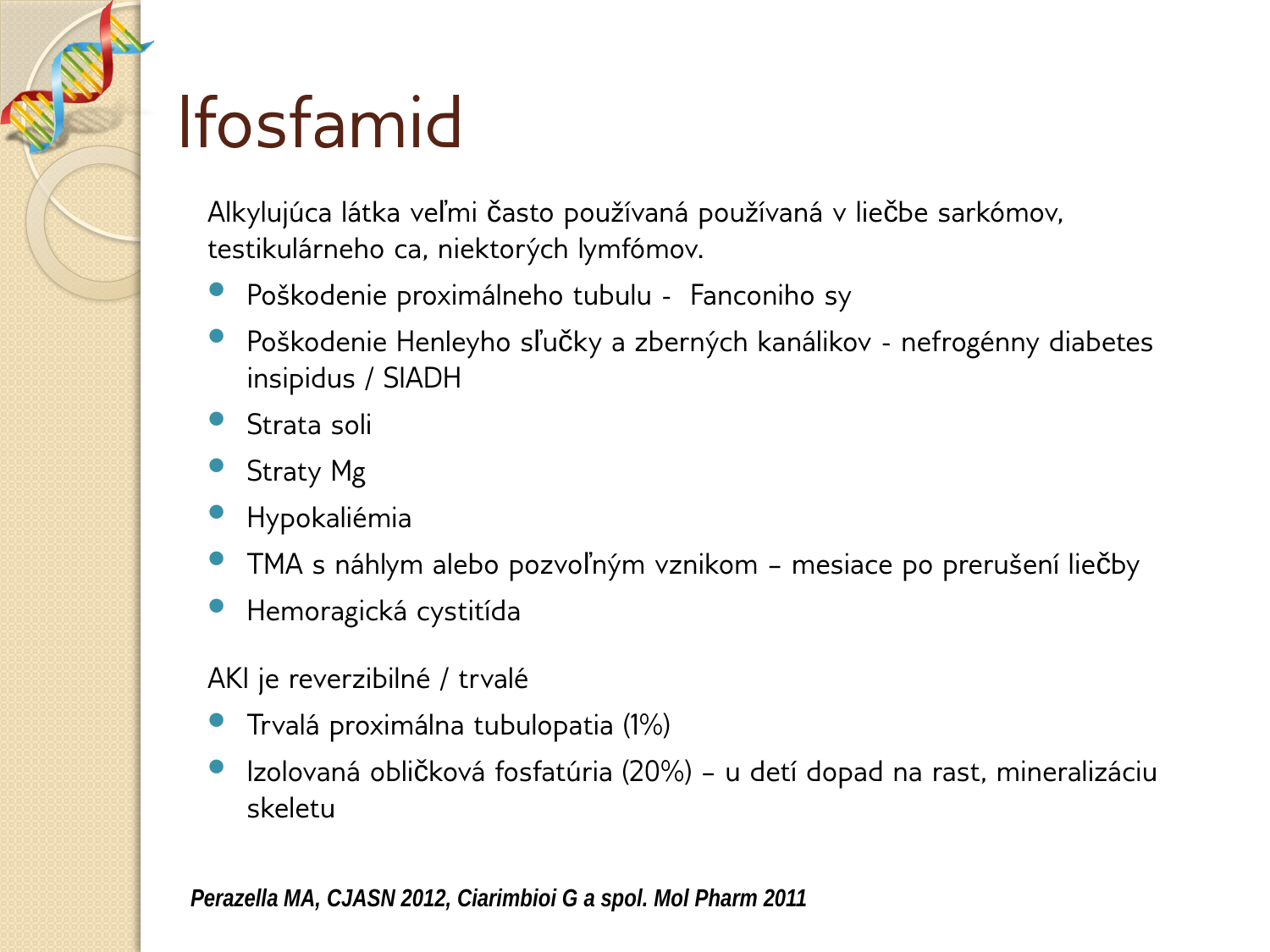

# Ifosfamid
Alkylujúca látka veľmi často používaná používaná v liečbe sarkómov, testikulárneho ca, niektorých lymfómov.
Poškodenie proximálneho tubulu -  Fanconiho sy
Poškodenie Henleyho sľučky a zberných kanálikov - nefrogénny diabetes insipidus / SIADH
Strata soli
Straty Mg
Hypokaliémia
TMA s náhlym alebo pozvoľným vznikom – mesiace po prerušení liečby
Hemoragická cystitída
AKI je reverzibilné / trvalé
Trvalá proximálna tubulopatia (1%)
Izolovaná obličková fosfatúria (20%) – u detí dopad na rast, mineralizáciu skeletu
Perazella MA, CJASN 2012, Ciarimbioi G a spol. Mol Pharm 2011